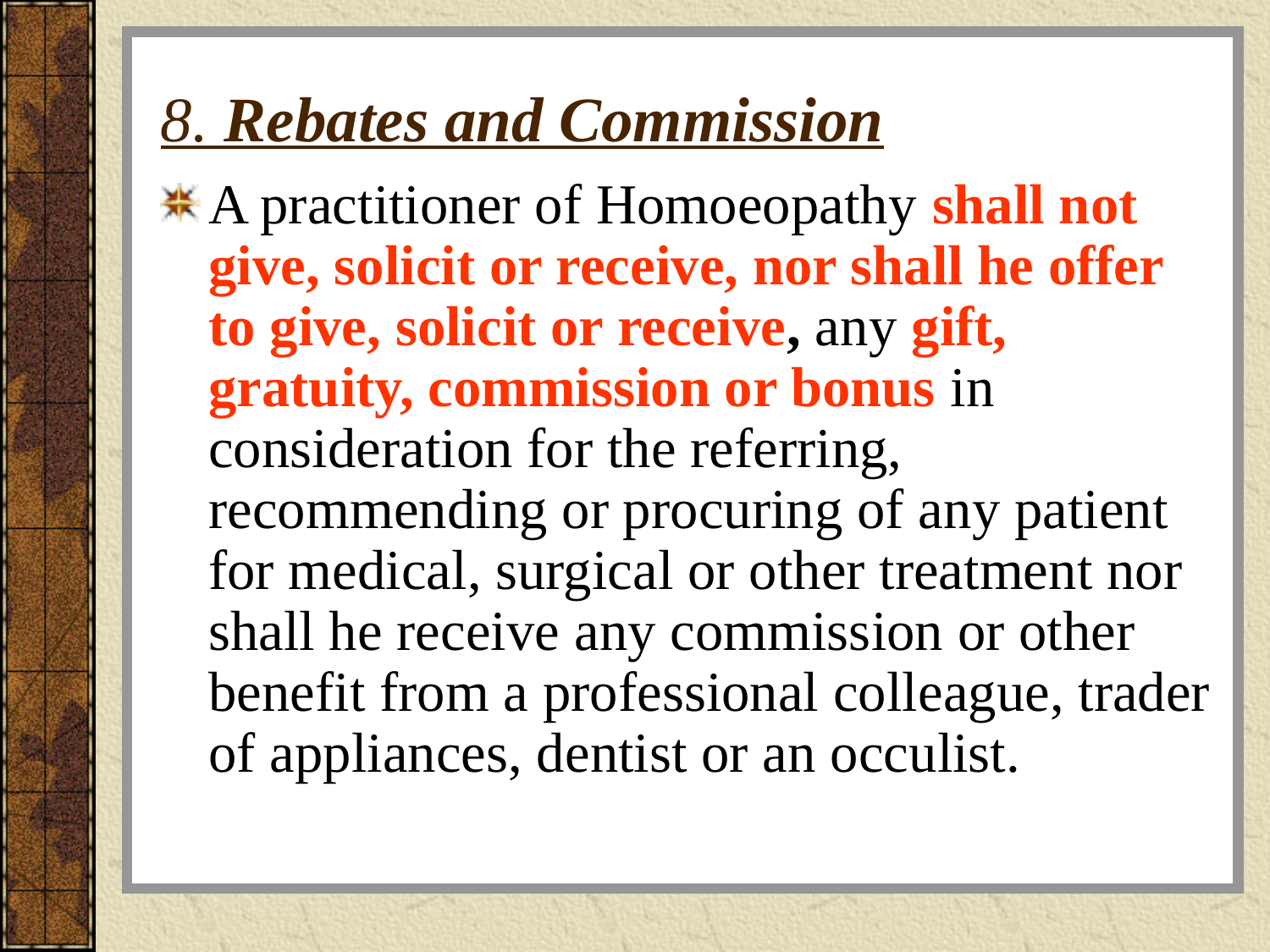

# 8. Rebates and Commission
A practitioner of Homoeopathy shall not give, solicit or receive, nor shall he offer to give, solicit or receive, any gift, gratuity, commission or bonus in consideration for the referring, recommending or procuring of any patient for medical, surgical or other treatment nor shall he receive any commission or other benefit from a professional colleague, trader of appliances, dentist or an occulist.